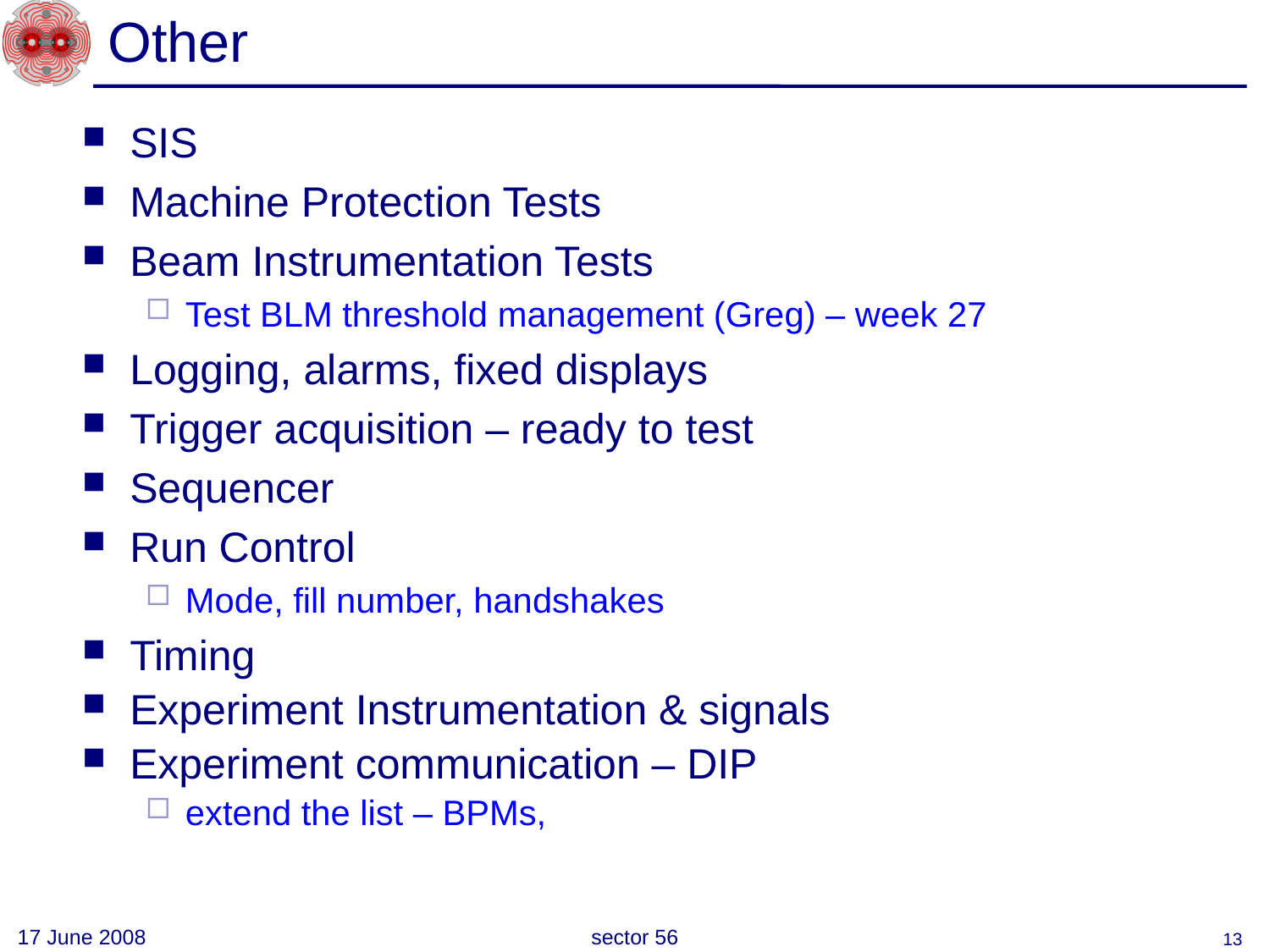

# Other
SIS
Machine Protection Tests
Beam Instrumentation Tests
Test BLM threshold management (Greg) – week 27
Logging, alarms, fixed displays
Trigger acquisition – ready to test
Sequencer
Run Control
Mode, fill number, handshakes
Timing
Experiment Instrumentation & signals
Experiment communication – DIP
extend the list – BPMs,

17 June 2008
sector 56
13